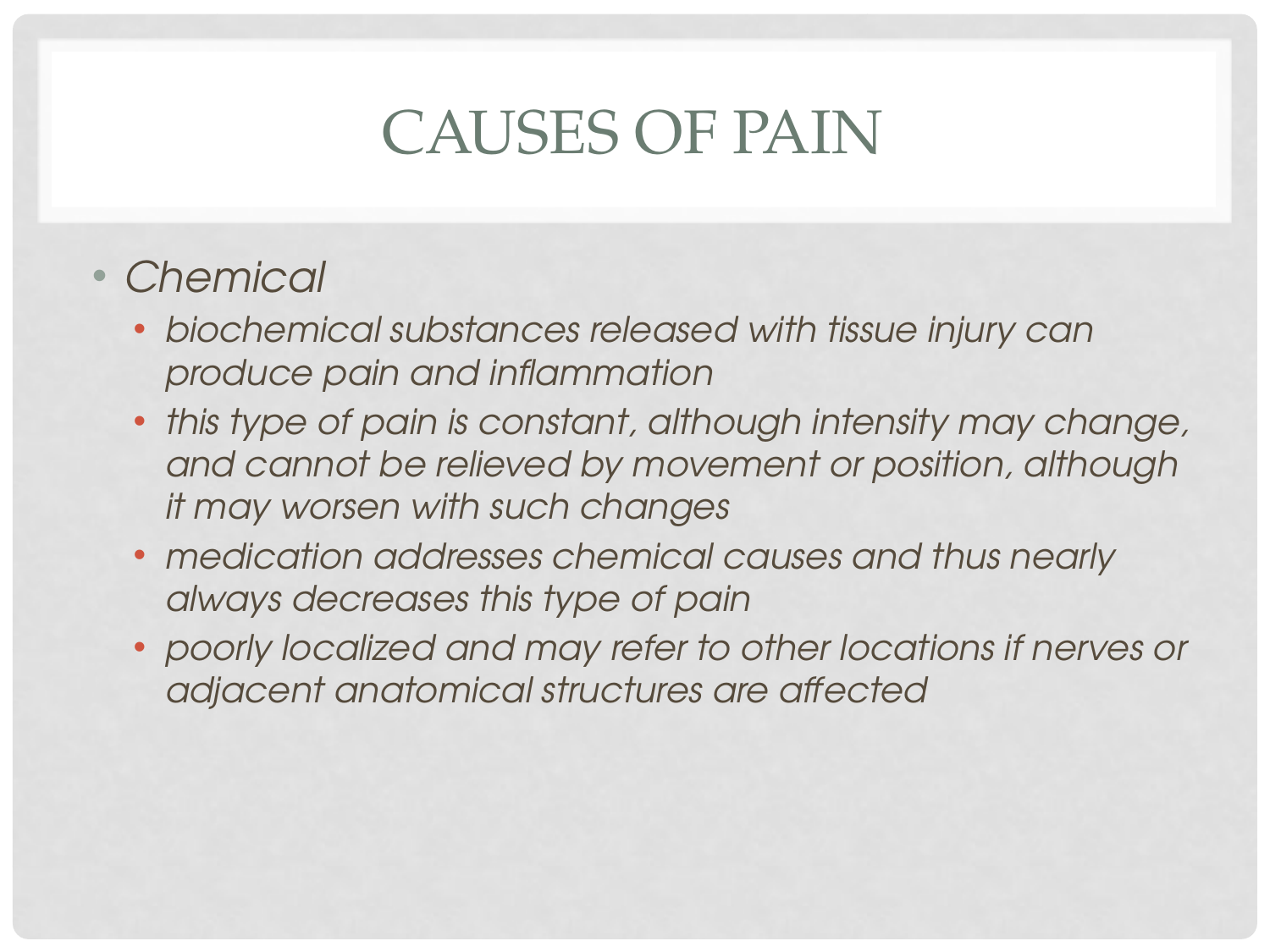

# Causes of Pain
Chemical
biochemical substances released with tissue injury can produce pain and inflammation
this type of pain is constant, although intensity may change, and cannot be relieved by movement or position, although it may worsen with such changes
medication addresses chemical causes and thus nearly always decreases this type of pain
poorly localized and may refer to other locations if nerves or adjacent anatomical structures are affected